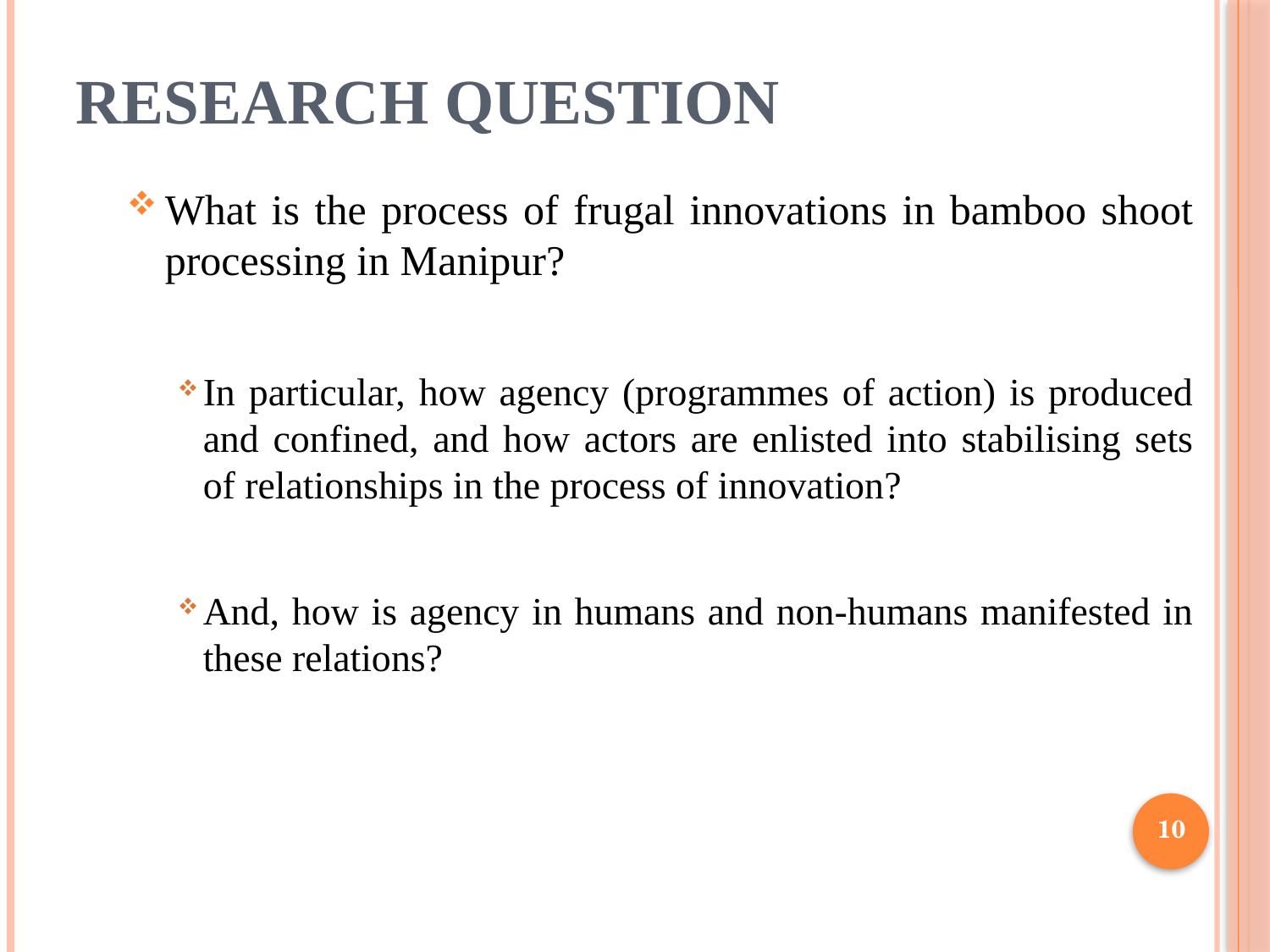

# Research question
What is the process of frugal innovations in bamboo shoot processing in Manipur?

In particular, how agency (programmes of action) is produced and confined, and how actors are enlisted into stabilising sets of relationships in the process of innovation?

And, how is agency in humans and non-humans manifested in these relations?
10